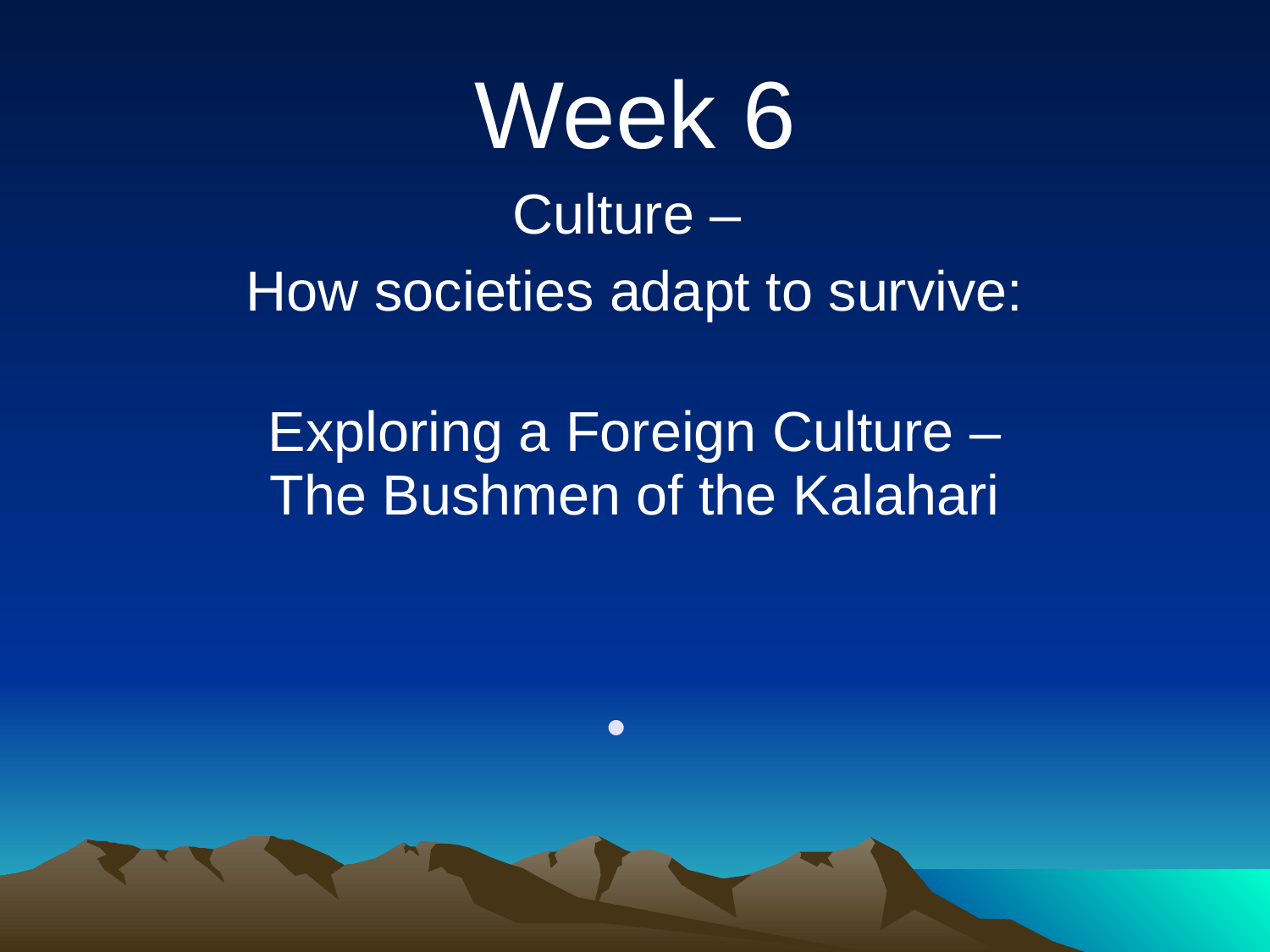

Week 6
Culture –
How societies adapt to survive:

Exploring a Foreign Culture –
The Bushmen of the Kalahari